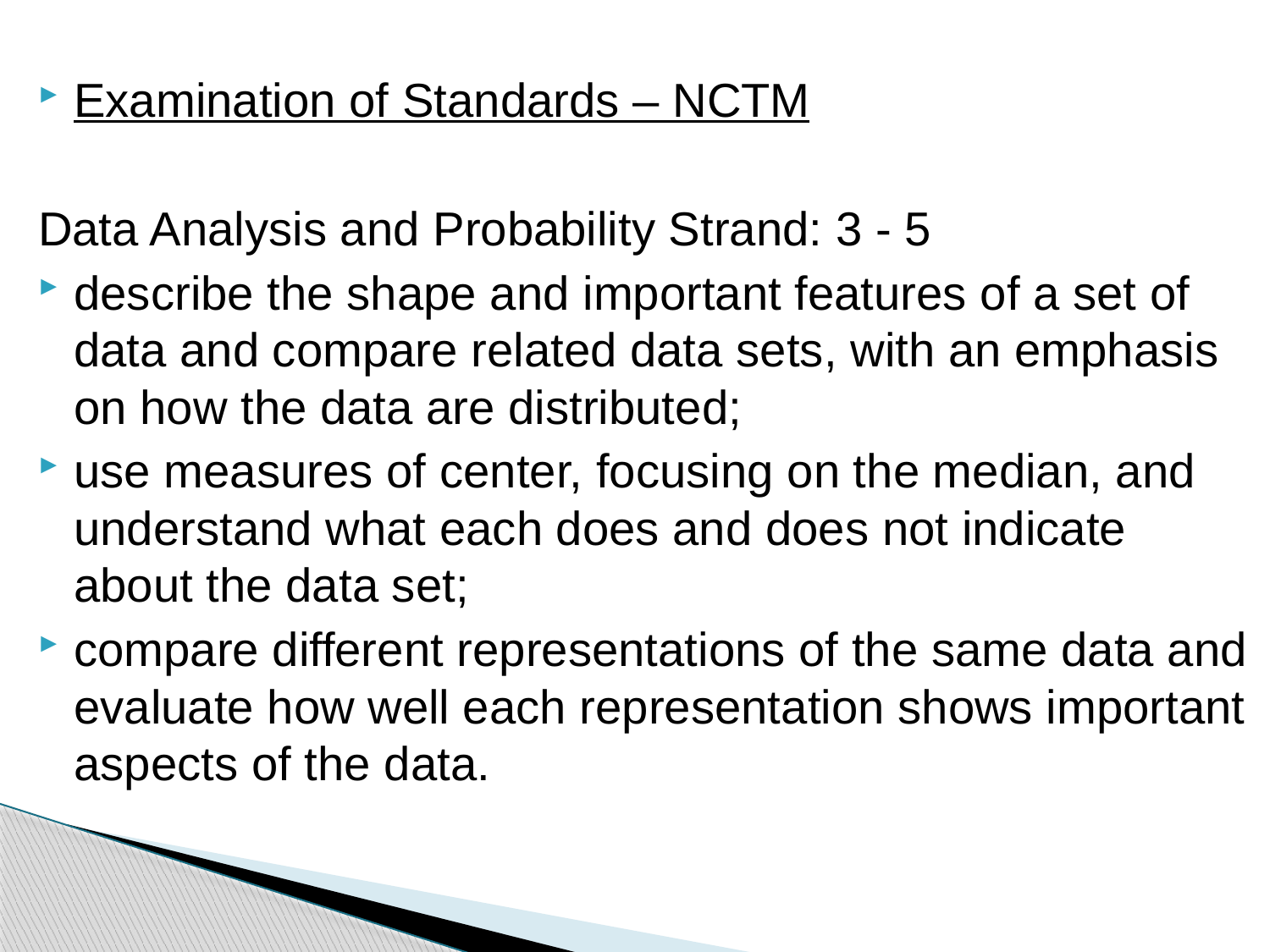

Examination of Standards – NCTM

Data Analysis and Probability Strand: 3 - 5
describe the shape and important features of a set of data and compare related data sets, with an emphasis on how the data are distributed;
use measures of center, focusing on the median, and understand what each does and does not indicate about the data set;
compare different representations of the same data and evaluate how well each representation shows important aspects of the data.